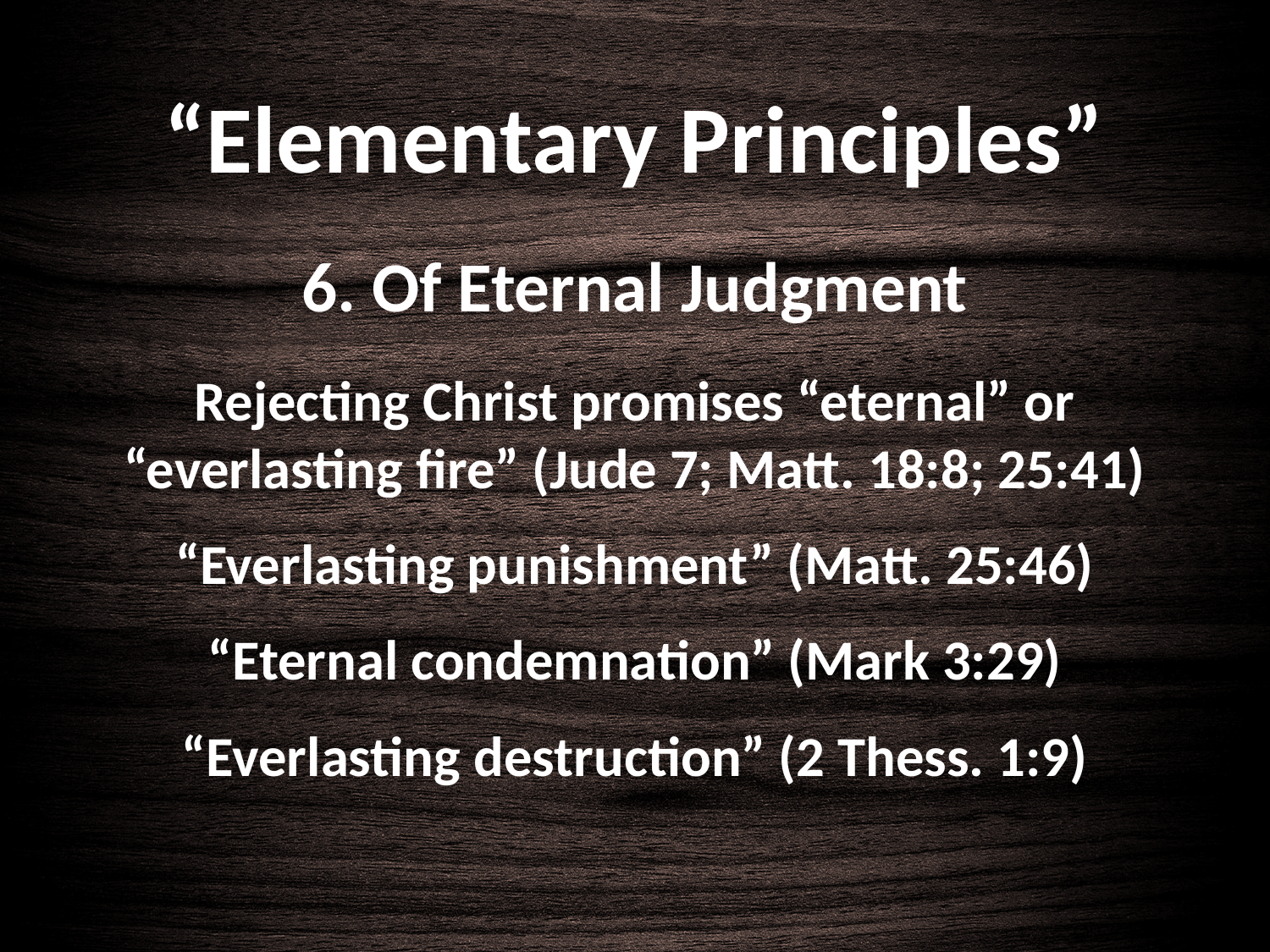

# “Elementary Principles”
6. Of Eternal Judgment
Rejecting Christ promises “eternal” or “everlasting fire” (Jude 7; Matt. 18:8; 25:41)
“Everlasting punishment” (Matt. 25:46)
“Eternal condemnation” (Mark 3:29)
“Everlasting destruction” (2 Thess. 1:9)